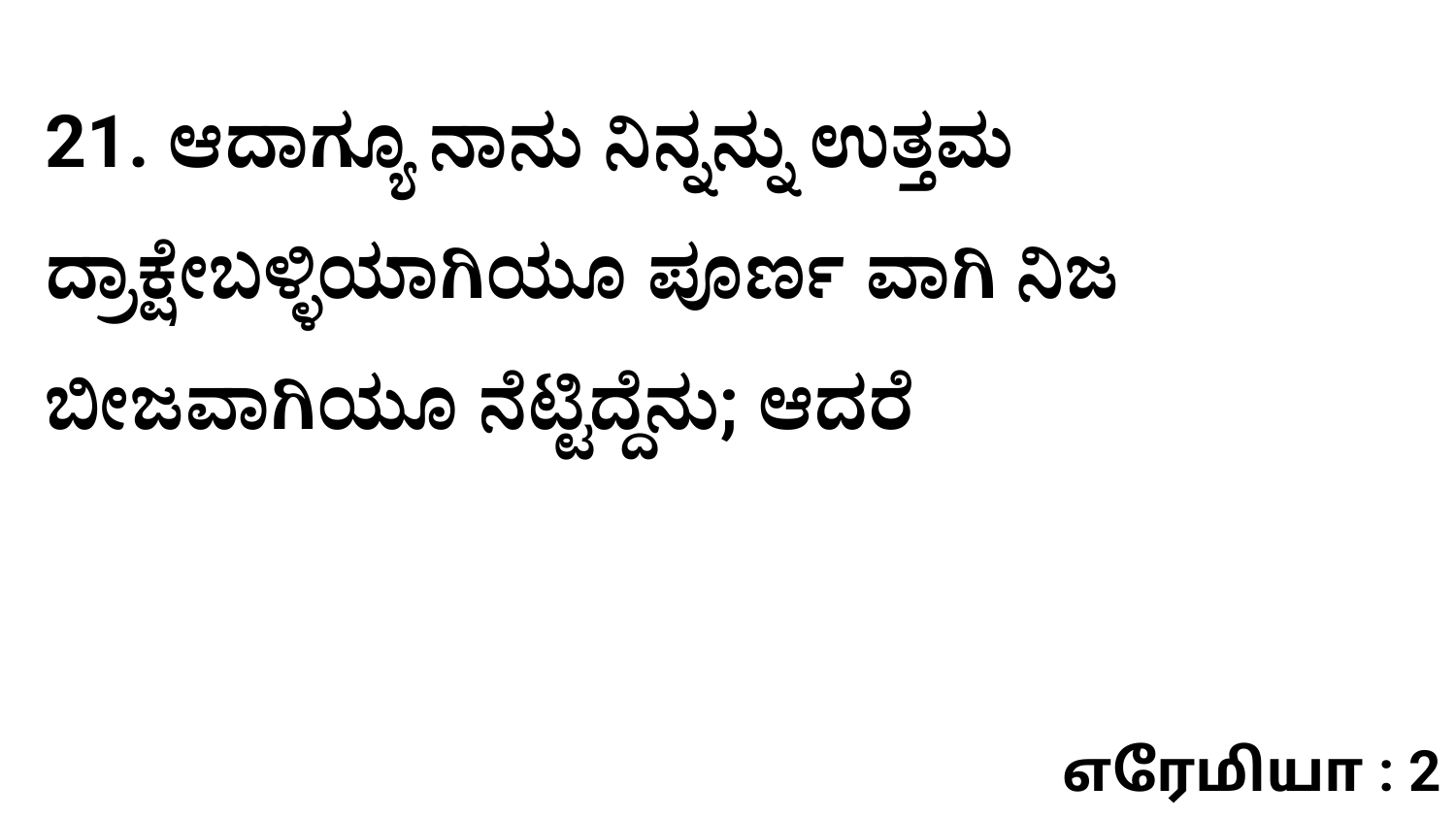

21. ಆದಾಗ್ಯೂ ನಾನು ನಿನ್ನನ್ನು ಉತ್ತಮ ದ್ರಾಕ್ಷೇಬಳ್ಳಿಯಾಗಿಯೂ ಪೂರ್ಣ ವಾಗಿ ನಿಜ ಬೀಜವಾಗಿಯೂ ನೆಟ್ಟಿದ್ದೆನು; ಆದರೆ
எரேமியா : 2